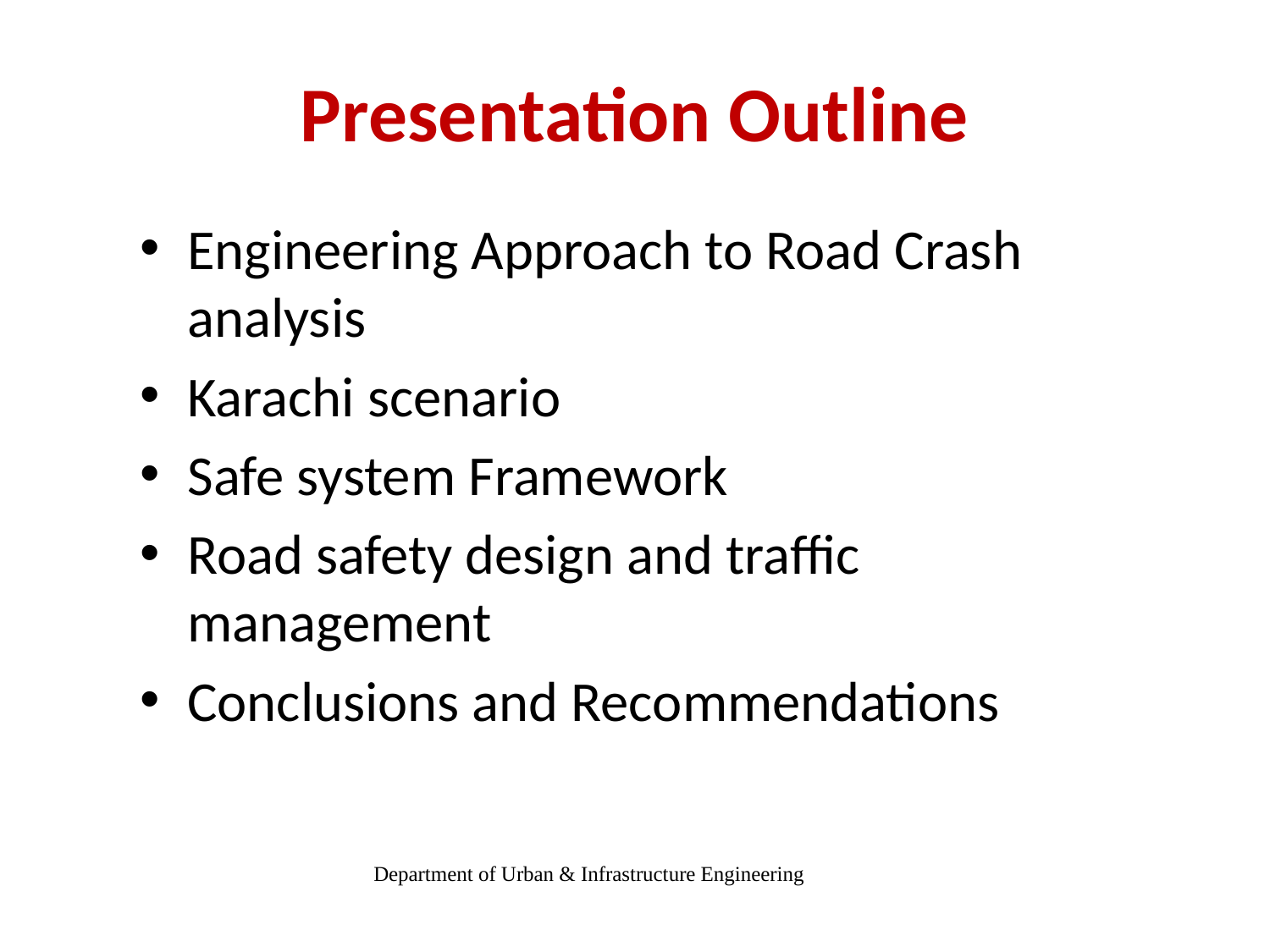

# Presentation Outline
Engineering Approach to Road Crash analysis
Karachi scenario
Safe system Framework
Road safety design and traffic management
Conclusions and Recommendations
Department of Urban & Infrastructure Engineering